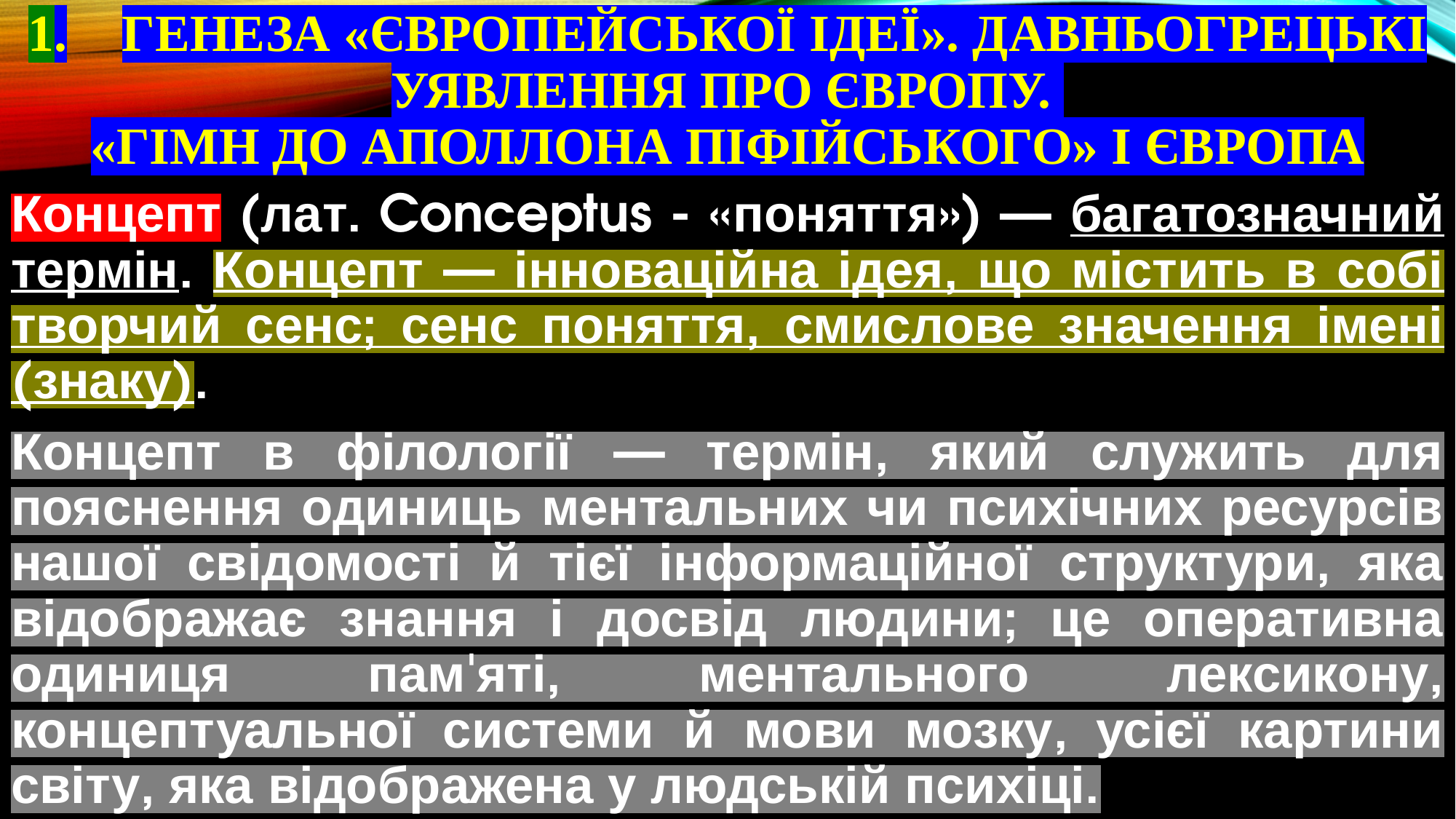

# 1.	Генеза «європейської ідеї». Давньогрецькі уявлення про Європу. «Гімн до Аполлона Піфійського» і Європа
Концепт (лат. Conceptus - «поняття») — багатозначний термін. Концепт — інноваційна ідея, що містить в собі творчий сенс; сенс поняття, смислове значення імені (знаку).
Концепт в філології — термін, який служить для пояснення одиниць ментальних чи психічних ресурсів нашої свідомості й тієї інформаційної структури, яка відображає знання і досвід людини; це оперативна одиниця пам'яті, ментального лексикону, концептуальної системи й мови мозку, усієї картини світу, яка відображена у людській психіці.